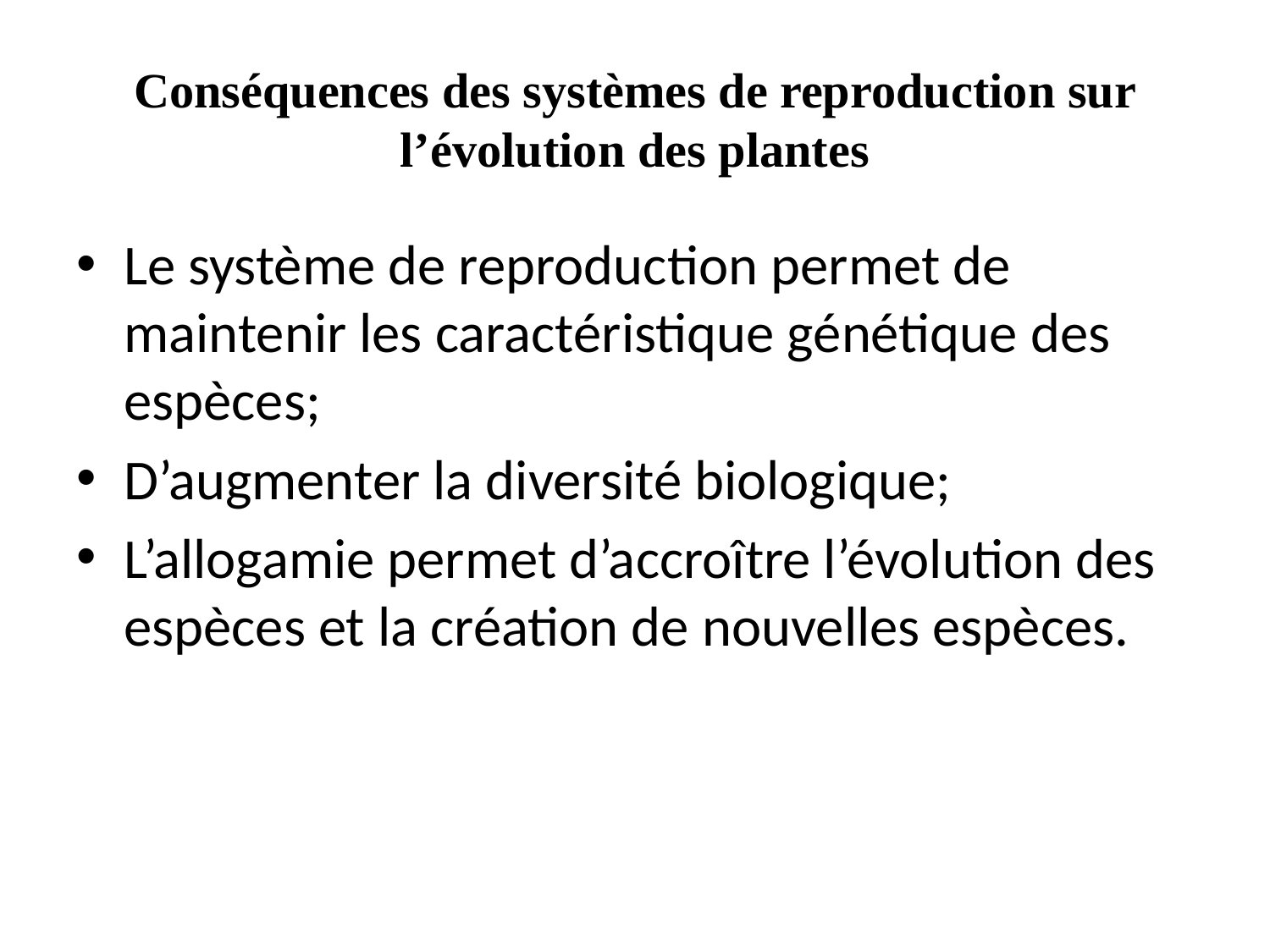

# Conséquences des systèmes de reproduction sur l’évolution des plantes
Le système de reproduction permet de maintenir les caractéristique génétique des espèces;
D’augmenter la diversité biologique;
L’allogamie permet d’accroître l’évolution des espèces et la création de nouvelles espèces.